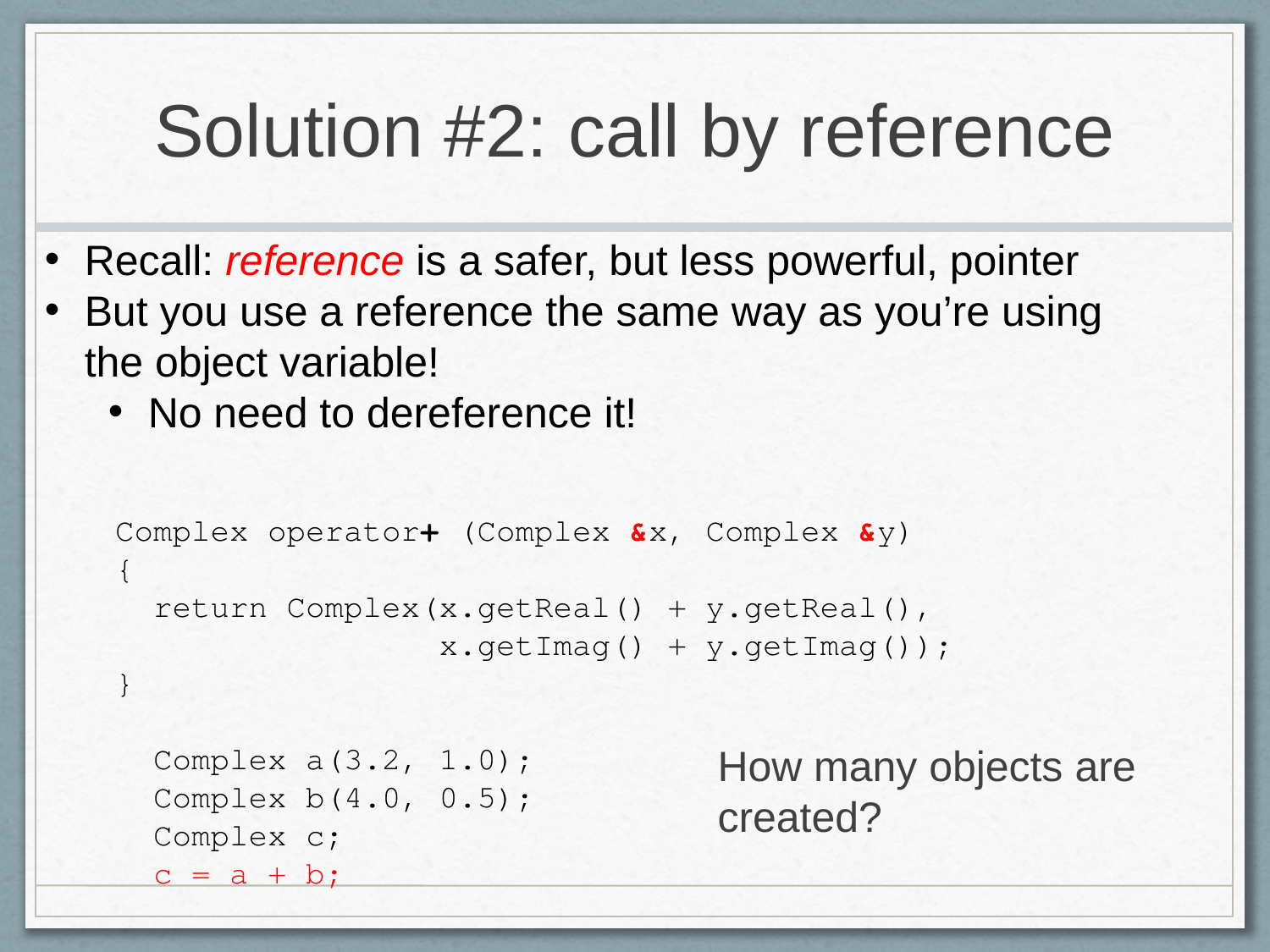

# Solution #2: call by reference
Recall: reference is a safer, but less powerful, pointer
But you use a reference the same way as you’re using the object variable!
No need to dereference it!

Complex operator+ (Complex &x, Complex &y)
{
  return Complex(x.getReal() + y.getReal(),
                 x.getImag() + y.getImag());
}

  Complex a(3.2, 1.0);
  Complex b(4.0, 0.5);
  Complex c;
  c = a + b;
How many objects are created?